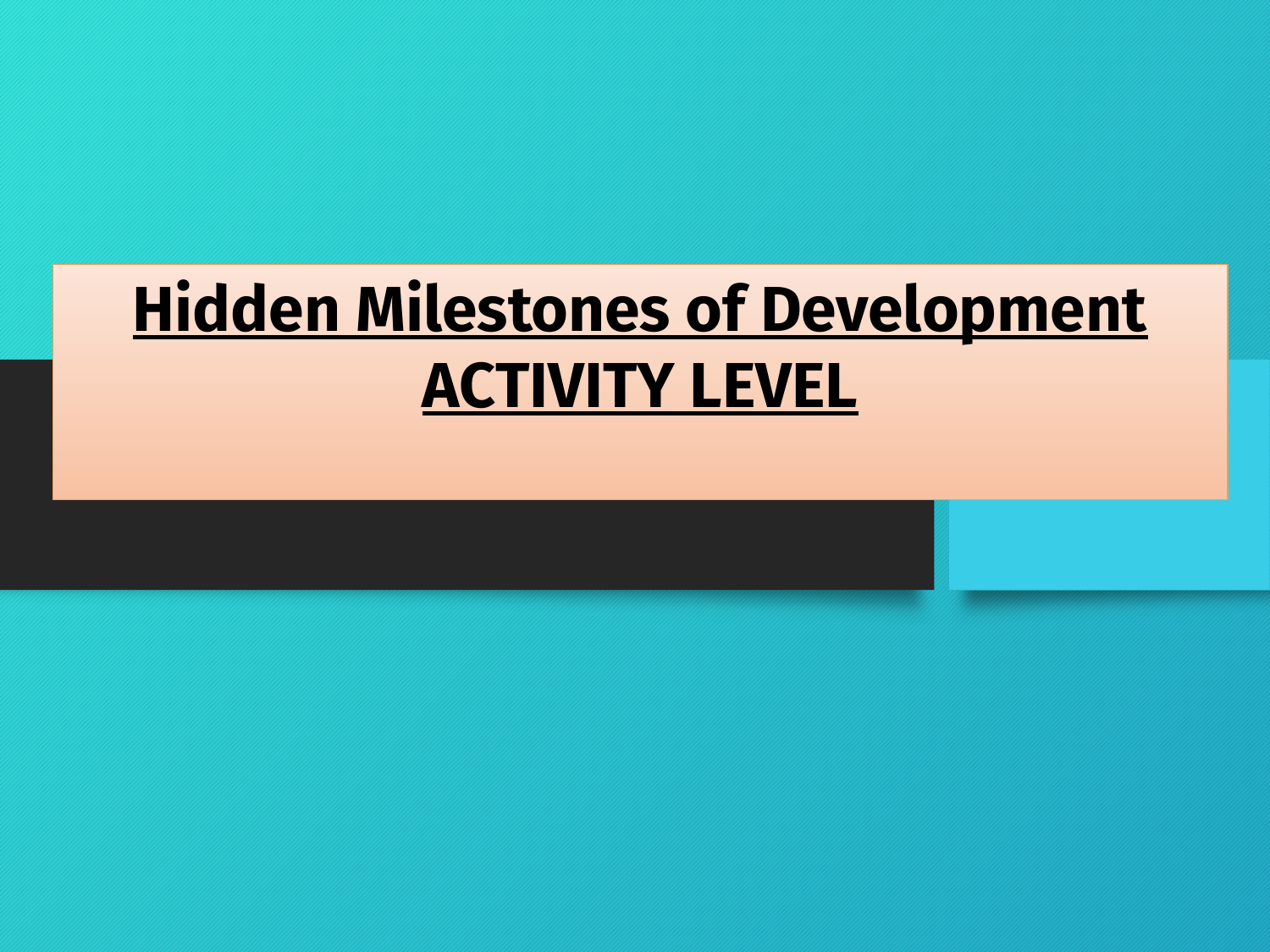

Hidden Milestones of Development
ACTIVITY LEVEL
# Hidden Milestones of Development